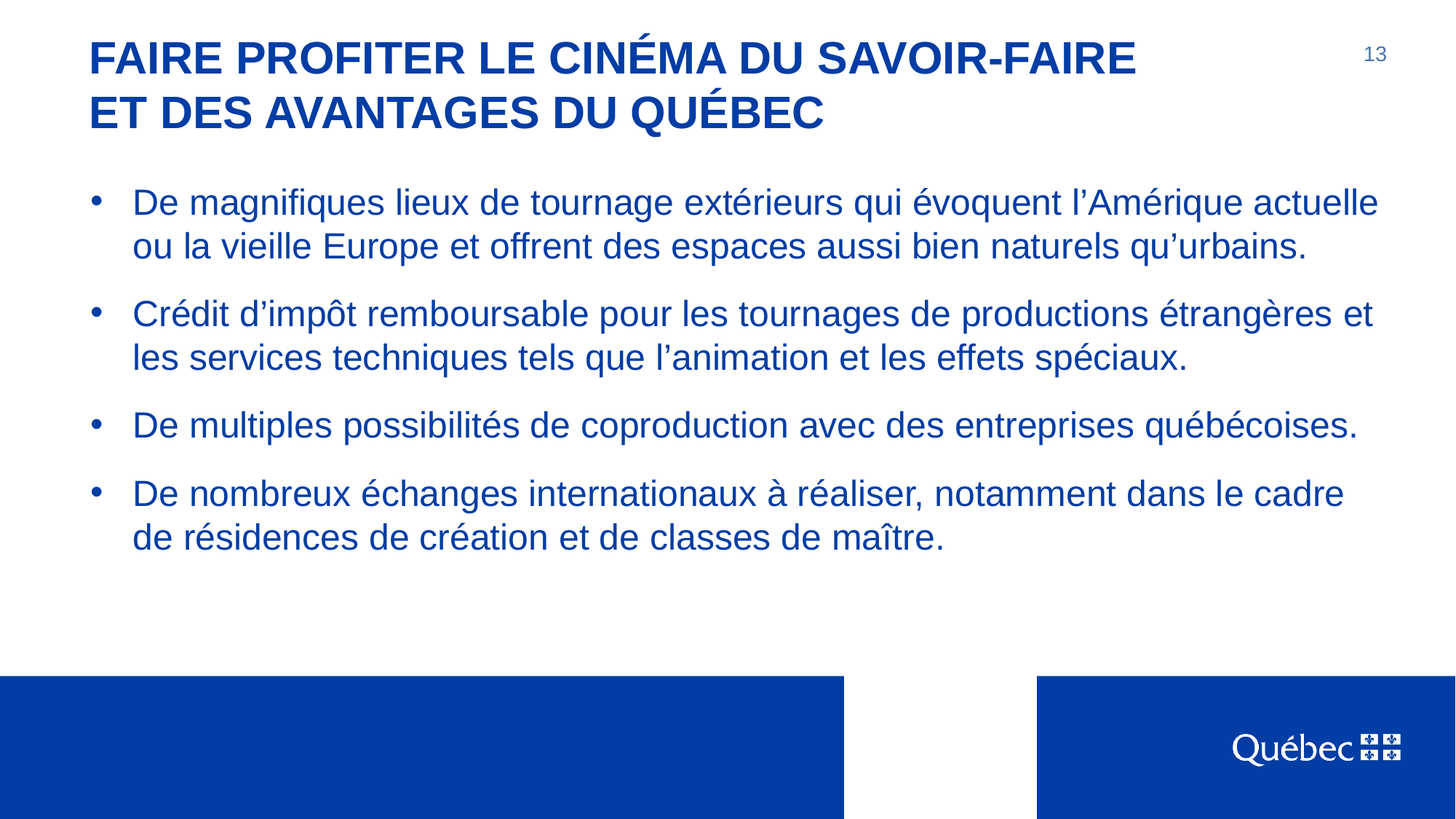

# FAIRE PROFITER LE CINÉMA DU SAVOIR-FAIRE ET DES AVANTAGES DU QUÉBEC
13
De magnifiques lieux de tournage extérieurs qui évoquent l’Amérique actuelle ou la vieille Europe et offrent des espaces aussi bien naturels qu’urbains.
Crédit d’impôt remboursable pour les tournages de productions étrangères et les services techniques tels que l’animation et les effets spéciaux.
De multiples possibilités de coproduction avec des entreprises québécoises.
De nombreux échanges internationaux à réaliser, notamment dans le cadre de résidences de création et de classes de maître.